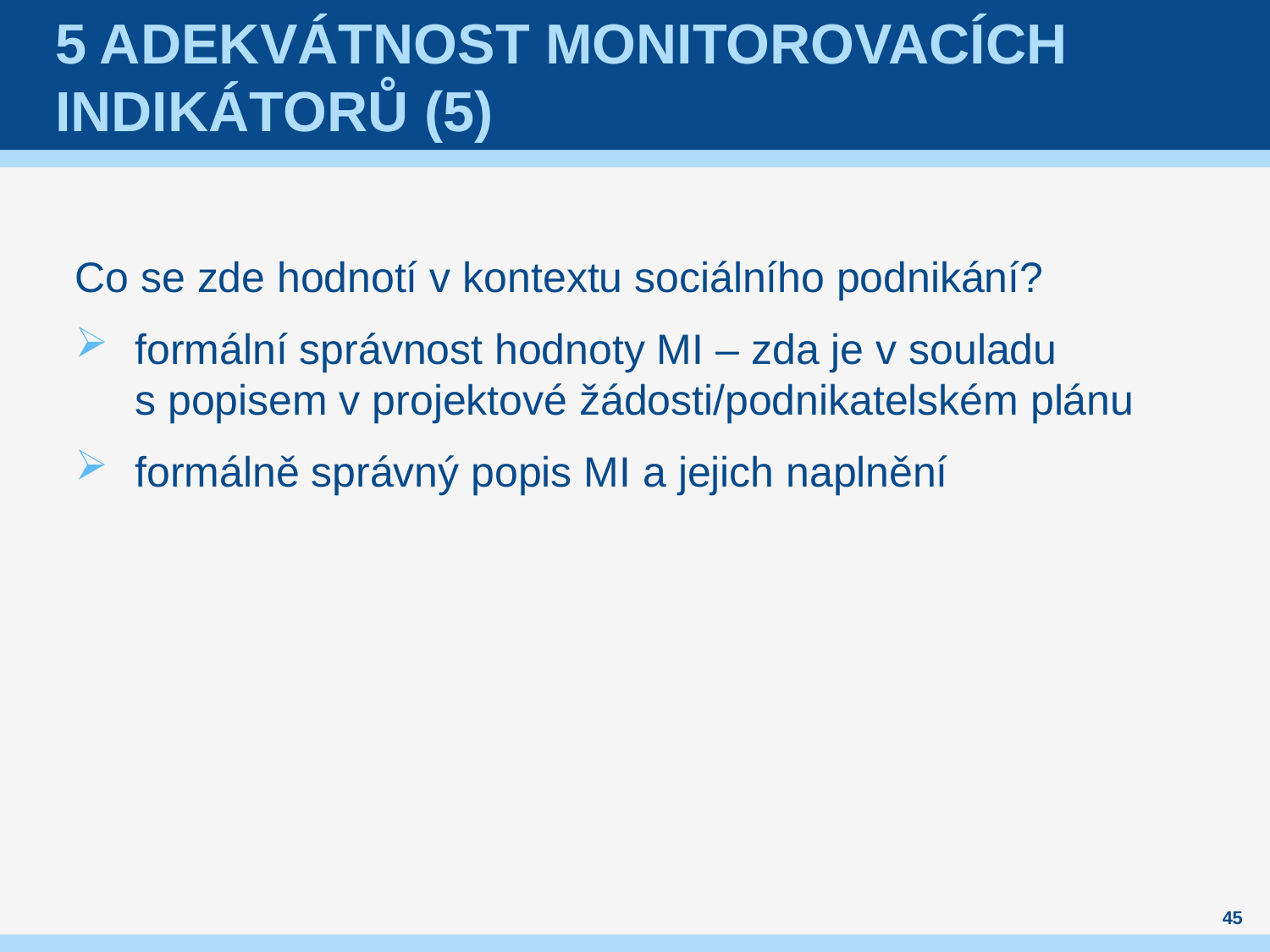

# 5 Adekvátnost monitorovacích indikátorů (5)
Co se zde hodnotí v kontextu sociálního podnikání?
formální správnost hodnoty MI – zda je v souladu s popisem v projektové žádosti/podnikatelském plánu
formálně správný popis MI a jejich naplnění

45